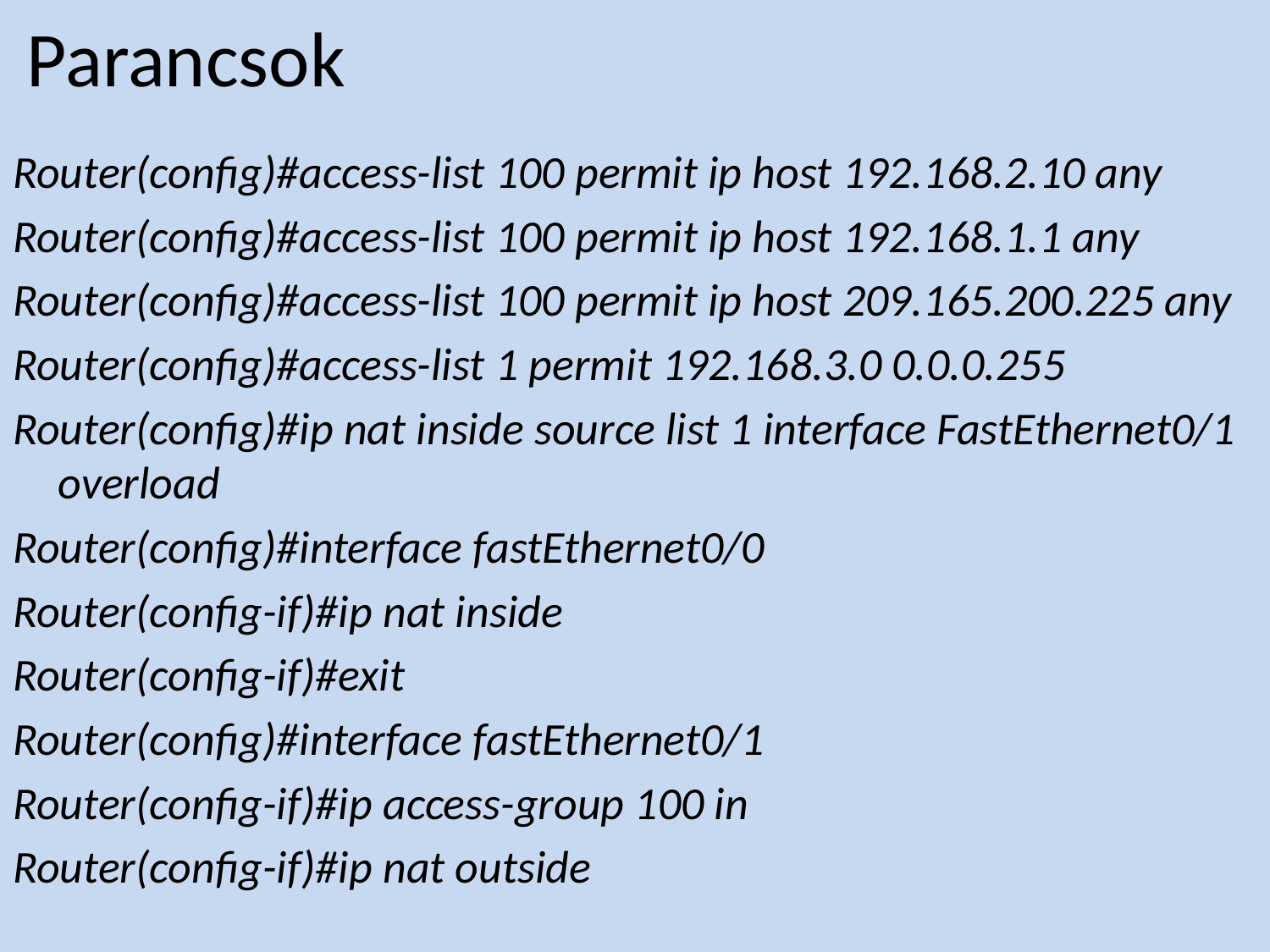

Parancsok
Router(config)#access-list 100 permit ip host 192.168.2.10 any
Router(config)#access-list 100 permit ip host 192.168.1.1 any
Router(config)#access-list 100 permit ip host 209.165.200.225 any
Router(config)#access-list 1 permit 192.168.3.0 0.0.0.255
Router(config)#ip nat inside source list 1 interface FastEthernet0/1 overload
Router(config)#interface fastEthernet0/0
Router(config-if)#ip nat inside
Router(config-if)#exit
Router(config)#interface fastEthernet0/1
Router(config-if)#ip access-group 100 in
Router(config-if)#ip nat outside